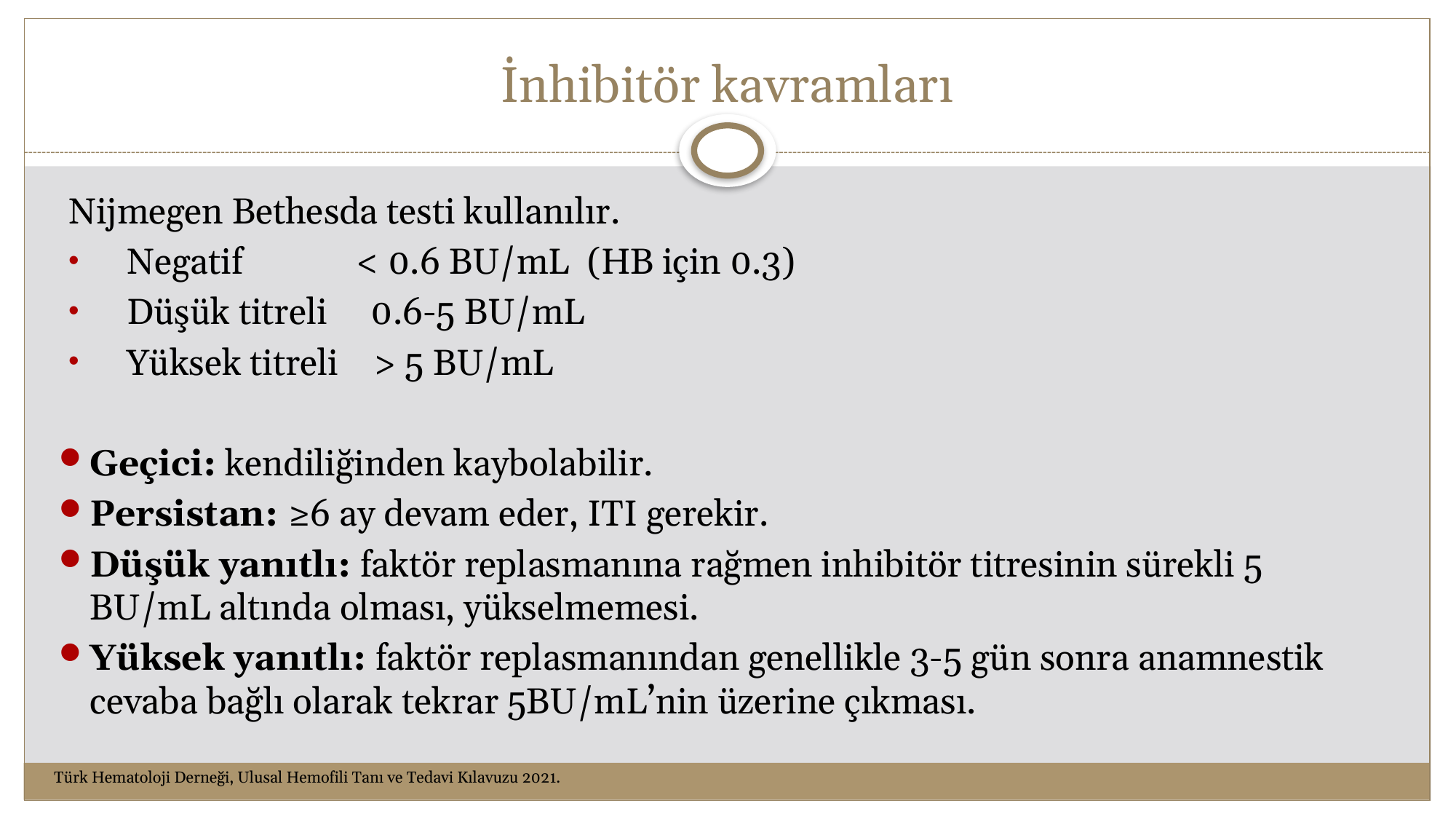

# İnhibitör kavramları
Nijmegen Bethesda testi kullanılır.
Negatif             < 0.6 BU/mL  (HB için 0.3)
Düşük titreli     0.6-5 BU/mL
Yüksek titreli    > 5 BU/mL

Geçici: kendiliğinden kaybolabilir.
Persistan: ≥6 ay devam eder, ITI gerekir.
Düşük yanıtlı: faktör replasmanına rağmen inhibitör titresinin sürekli 5 BU/mL altında olması, yükselmemesi.
Yüksek yanıtlı: faktör replasmanından genellikle 3-5 gün sonra anamnestik cevaba bağlı olarak tekrar 5BU/mL’nin üzerine çıkması.

Türk Hematoloji Derneği, Ulusal Hemofili Tanı ve Tedavi Kılavuzu 2021.